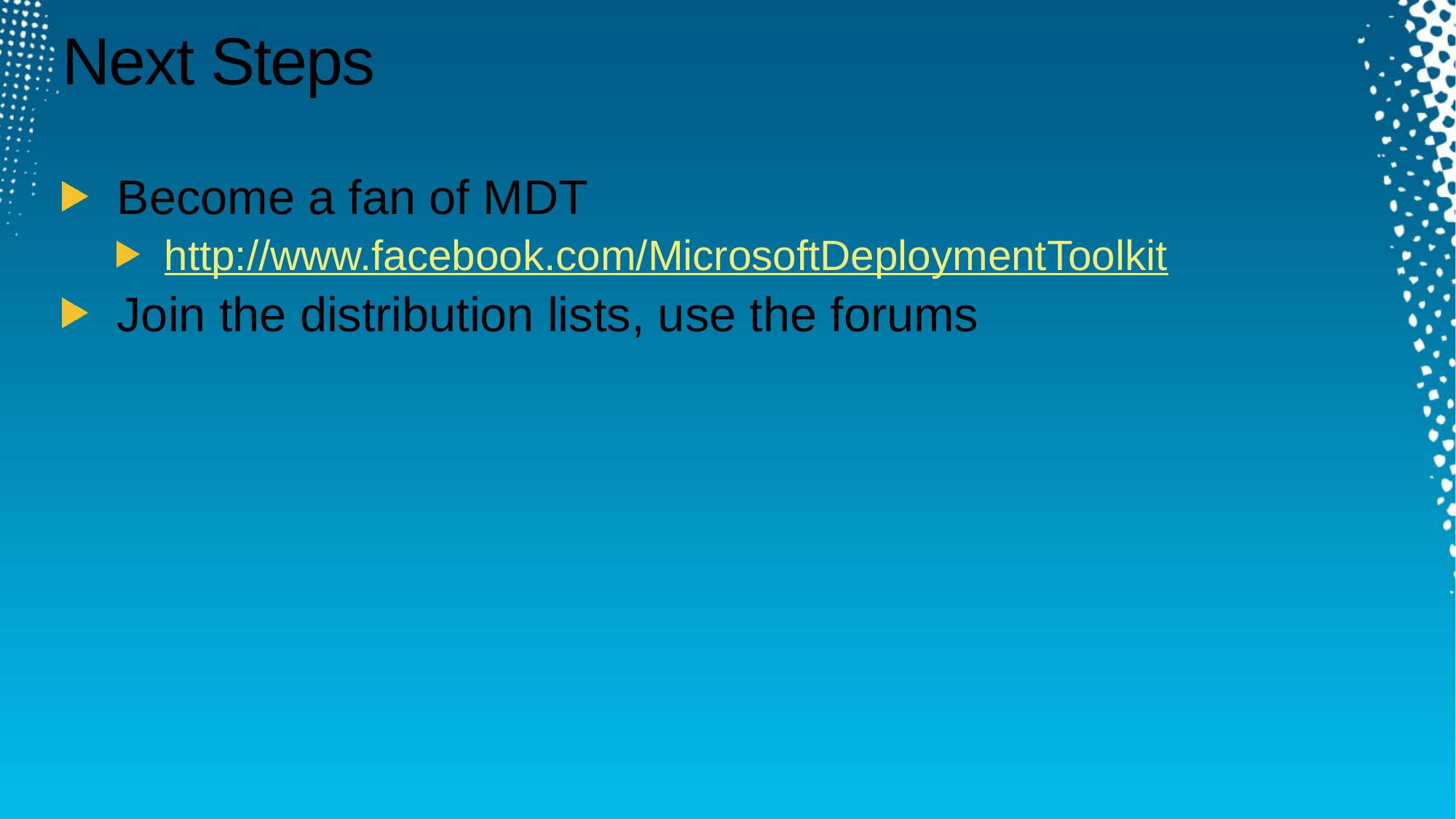

# Next Steps
Become a fan of MDT
http://www.facebook.com/MicrosoftDeploymentToolkit
Join the distribution lists, use the forums